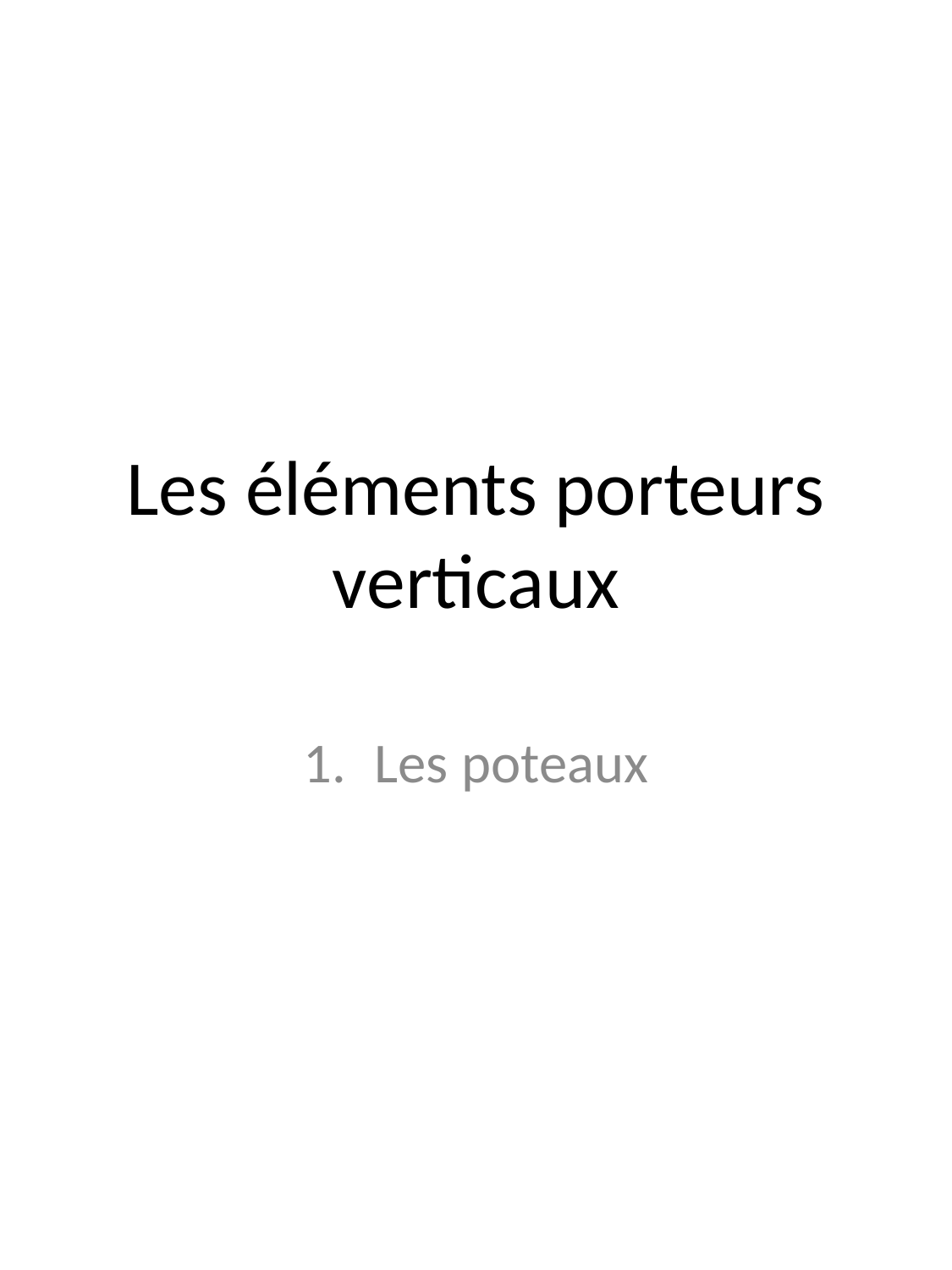

# Les éléments porteurs verticaux
Les poteaux